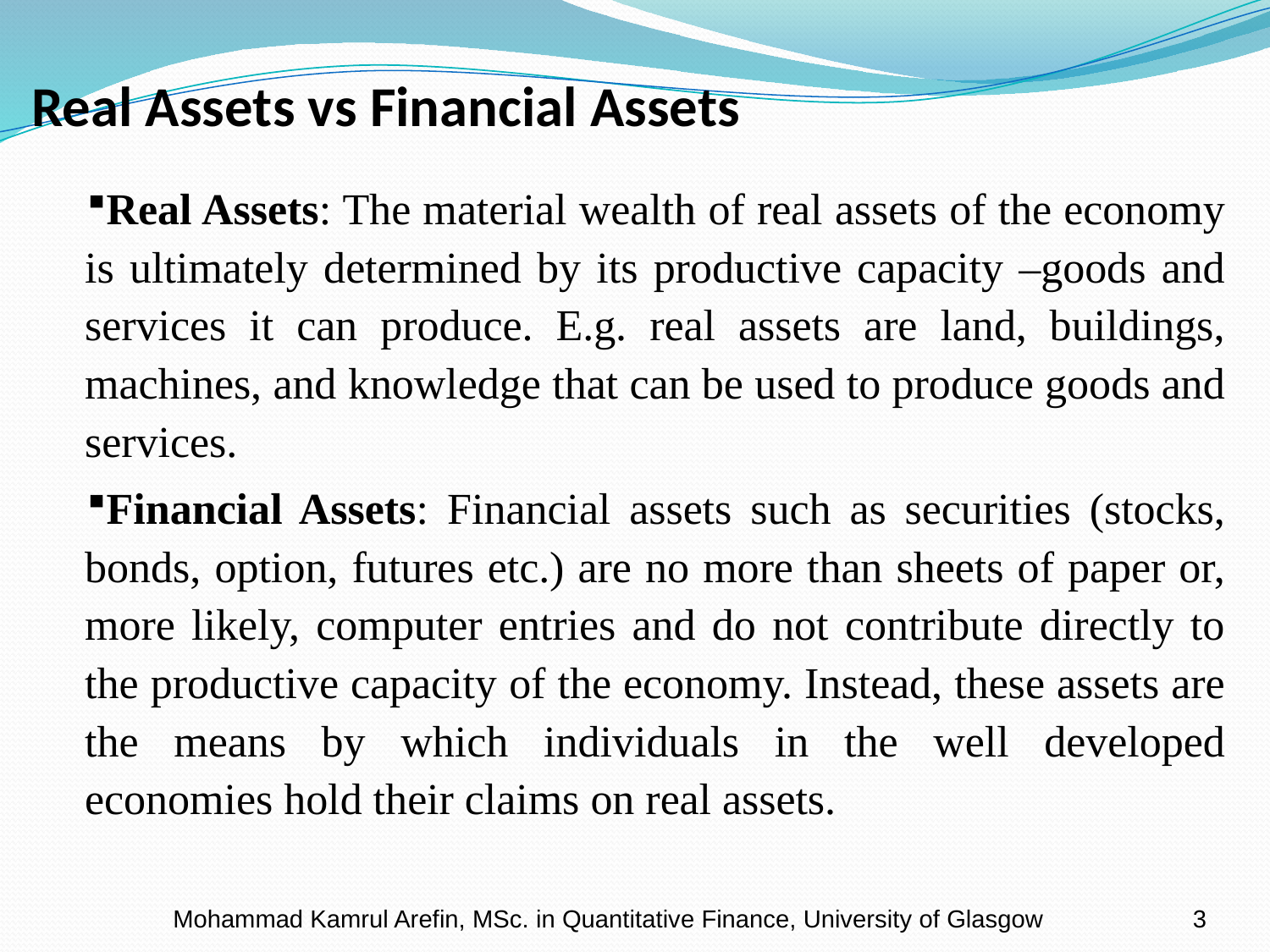

# Real Assets vs Financial Assets
Real Assets: The material wealth of real assets of the economy is ultimately determined by its productive capacity –goods and services it can produce. E.g. real assets are land, buildings, machines, and knowledge that can be used to produce goods and services.
Financial Assets: Financial assets such as securities (stocks, bonds, option, futures etc.) are no more than sheets of paper or, more likely, computer entries and do not contribute directly to the productive capacity of the economy. Instead, these assets are the means by which individuals in the well developed economies hold their claims on real assets.
Mohammad Kamrul Arefin, MSc. in Quantitative Finance, University of Glasgow
3